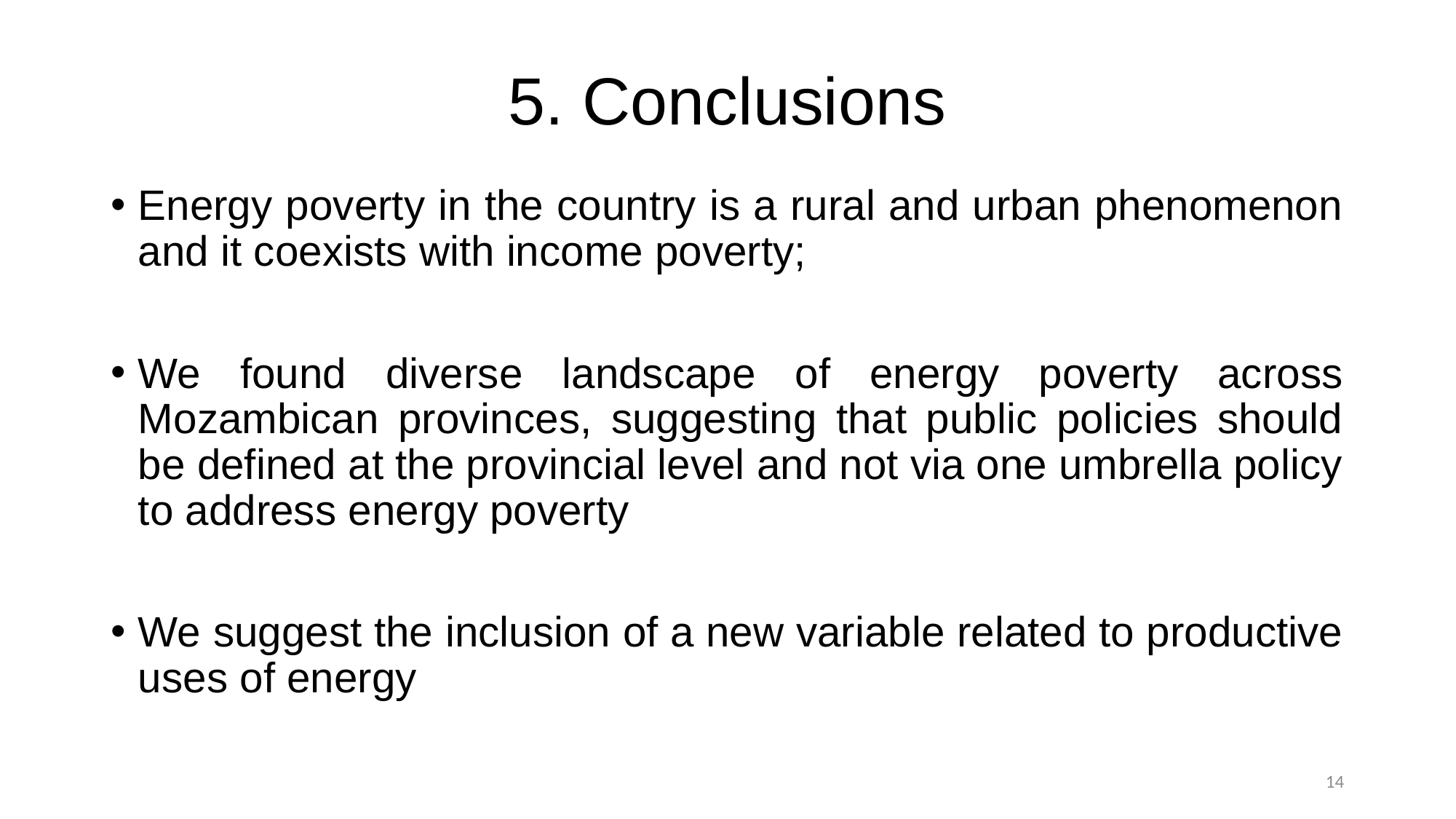

# 5. Conclusions
Energy poverty in the country is a rural and urban phenomenon and it coexists with income poverty;

We found diverse landscape of energy poverty across Mozambican provinces, suggesting that public policies should be defined at the provincial level and not via one umbrella policy to address energy poverty

We suggest the inclusion of a new variable related to productive uses of energy
14